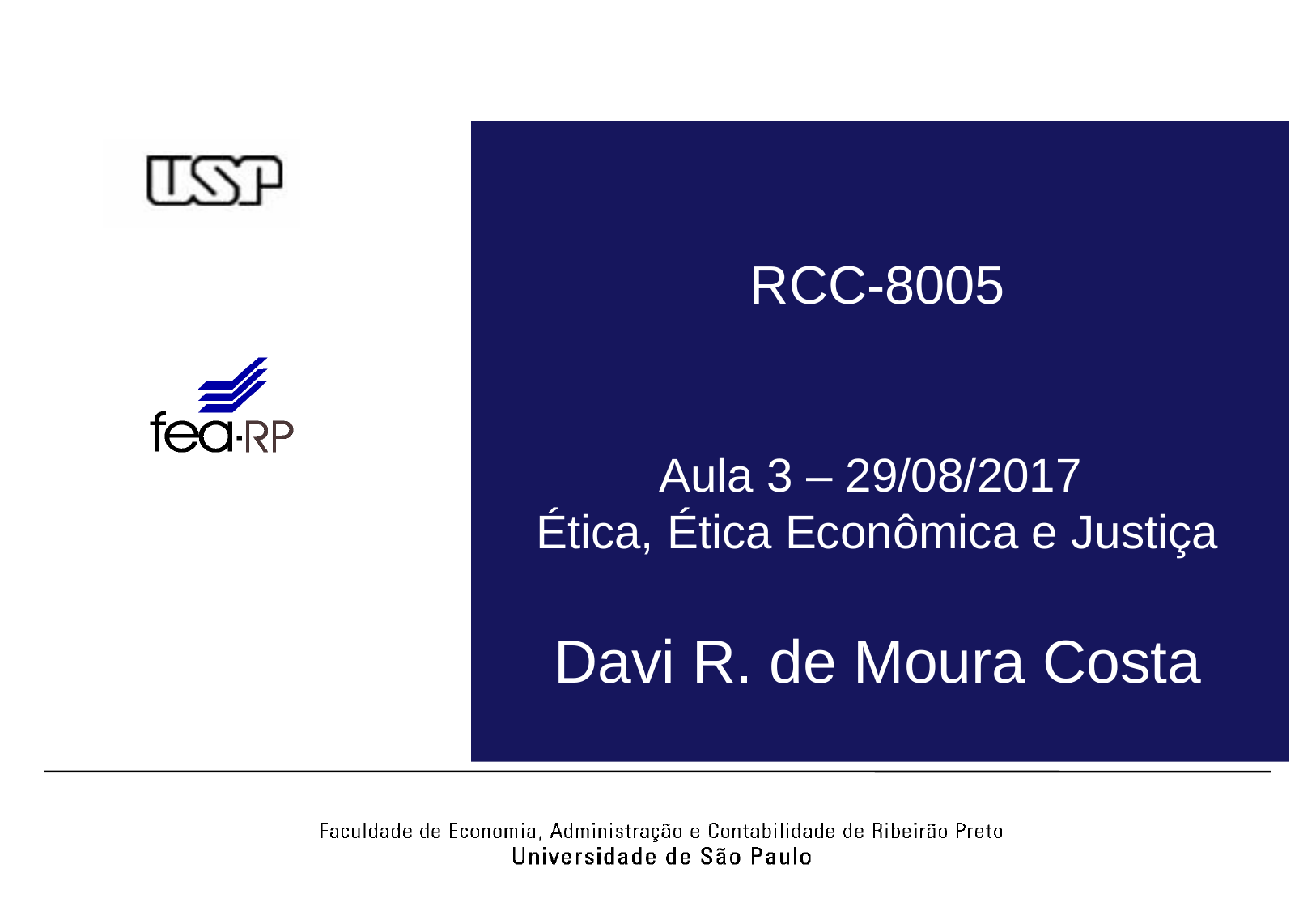

# RCC-8005 Aula 3 – 29/08/2017 Ética, Ética Econômica e Justiça Davi R. de Moura Costa